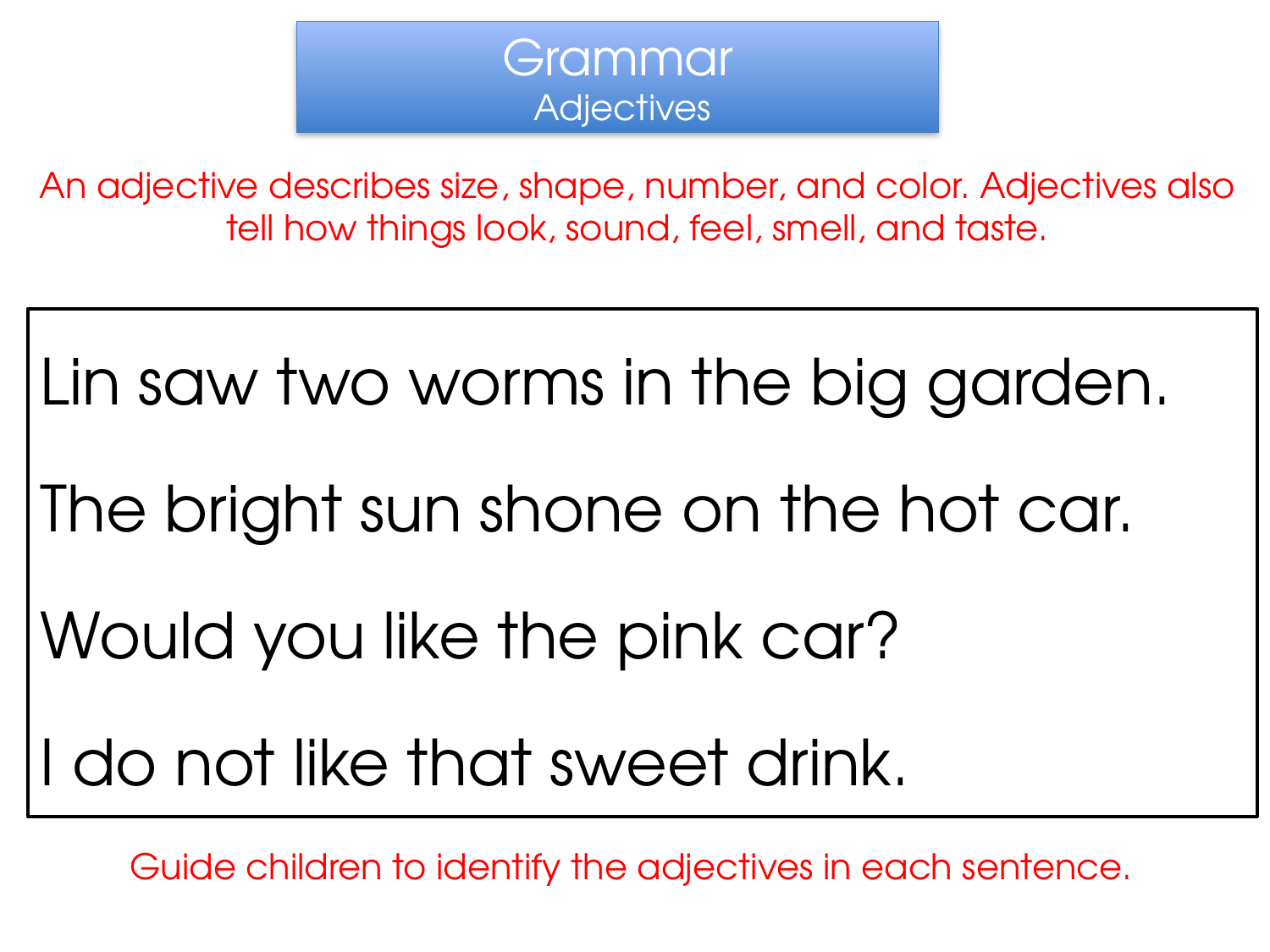

Grammar
 Adjectives
An adjective describes size, shape, number, and color. Adjectives also tell how things look, sound, feel, smell, and taste.
Lin saw two worms in the big garden.

The bright sun shone on the hot car.

Would you like the pink car?

I do not like that sweet drink.
Guide children to identify the adjectives in each sentence.